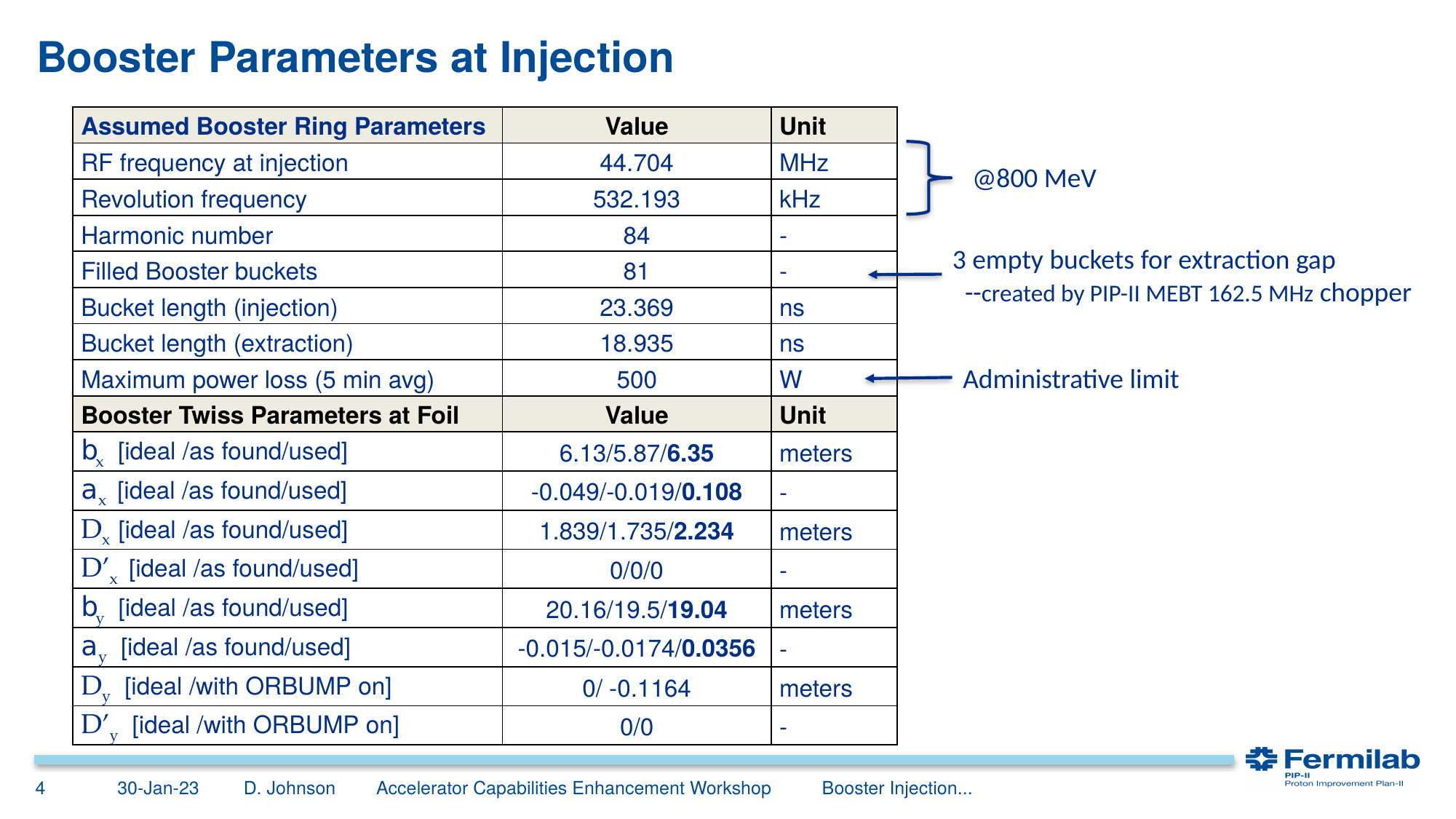

# Booster Parameters at Injection
| Assumed Booster Ring Parameters | Value | Unit |
| --- | --- | --- |
| RF frequency at injection | 44.704 | MHz |
| Revolution frequency | 532.193 | kHz |
| Harmonic number | 84 | - |
| Filled Booster buckets | 81 | - |
| Bucket length (injection) | 23.369 | ns |
| Bucket length (extraction) | 18.935 | ns |
| Maximum power loss (5 min avg) | 500 | W |
| Booster Twiss Parameters at Foil | Value | Unit |
| βx [ideal /as found/used] | 6.13/5.87/6.35 | meters |
| αx [ideal /as found/used] | -0.049/-0.019/0.108 | - |
| Dx [ideal /as found/used] | 1.839/1.735/2.234 | meters |
| D’x [ideal /as found/used] | 0/0/0 | - |
| βy [ideal /as found/used] | 20.16/19.5/19.04 | meters |
| αy [ideal /as found/used] | -0.015/-0.0174/0.0356 | - |
| Dy [ideal /with ORBUMP on] | 0/ -0.1164 | meters |
| D’y [ideal /with ORBUMP on] | 0/0 | - |

 @800 MeV
3 empty buckets for extraction gap
  --created by PIP-II MEBT 162.5 MHz chopper
Administrative limit
30-Jan-23
4
D. Johnson        Accelerator Capabilities Enhancement Workshop          Booster Injection...